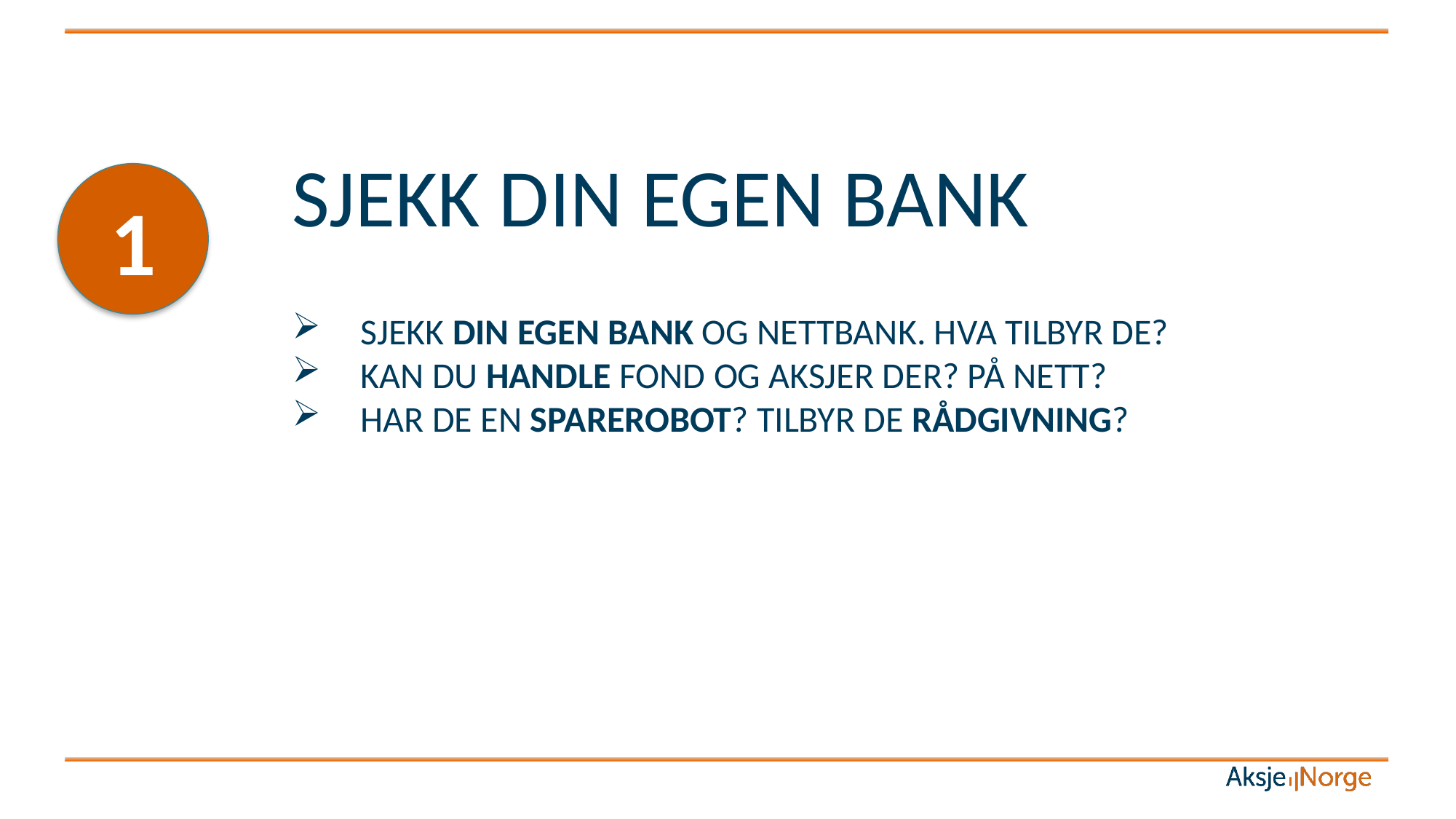

SJEKK DIN EGEN BANK

SJEKK DIN EGEN BANK OG NETTBANK. HVA TILBYR DE?
KAN DU HANDLE FOND OG AKSJER DER? PÅ NETT?
HAR DE EN SPAREROBOT? TILBYR DE RÅDGIVNING?

1